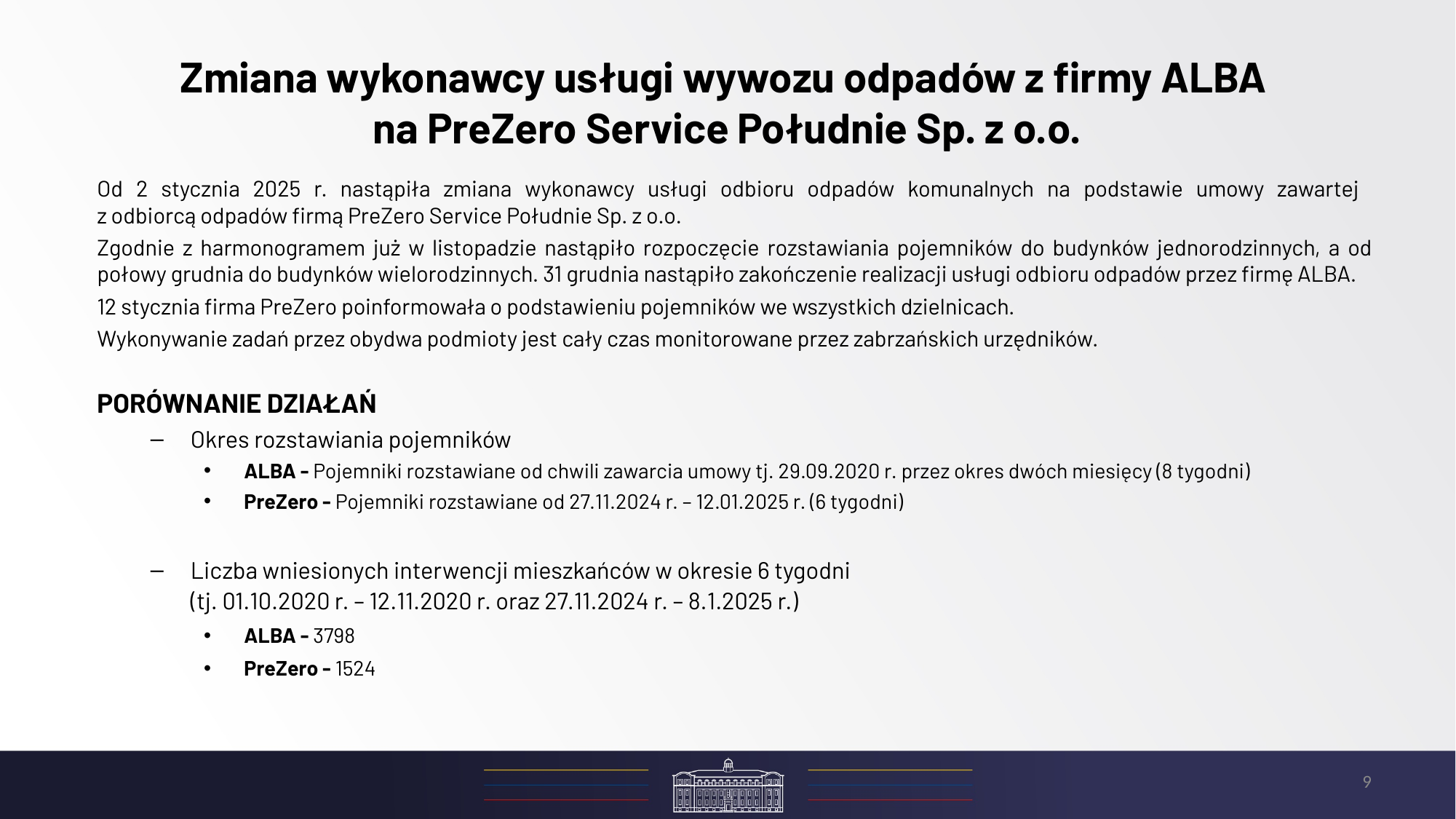

# Zmiana wykonawcy usługi wywozu odpadów z firmy ALBA na PreZero Service Południe Sp. z o.o.
Od 2 stycznia 2025 r. nastąpiła zmiana wykonawcy usługi odbioru odpadów komunalnych na podstawie umowy zawartej
z odbiorcą odpadów firmą PreZero Service Południe Sp. z o.o.
Zgodnie z harmonogramem już w listopadzie nastąpiło rozpoczęcie rozstawiania pojemników do budynków jednorodzinnych, a od połowy grudnia do budynków wielorodzinnych. 31 grudnia nastąpiło zakończenie realizacji usługi odbioru odpadów przez firmę ALBA.
12 stycznia firma PreZero poinformowała o podstawieniu pojemników we wszystkich dzielnicach.
Wykonywanie zadań przez obydwa podmioty jest cały czas monitorowane przez zabrzańskich urzędników.

PORÓWNANIE DZIAŁAŃ
Okres rozstawiania pojemników
ALBA - Pojemniki rozstawiane od chwili zawarcia umowy tj. 29.09.2020 r. przez okres dwóch miesięcy (8 tygodni)
PreZero - Pojemniki rozstawiane od 27.11.2024 r. – 12.01.2025 r. (6 tygodni)

Liczba wniesionych interwencji mieszkańców w okresie 6 tygodni
(tj. 01.10.2020 r. – 12.11.2020 r. oraz 27.11.2024 r. – 8.1.2025 r.)
ALBA - 3798
PreZero - 1524

9